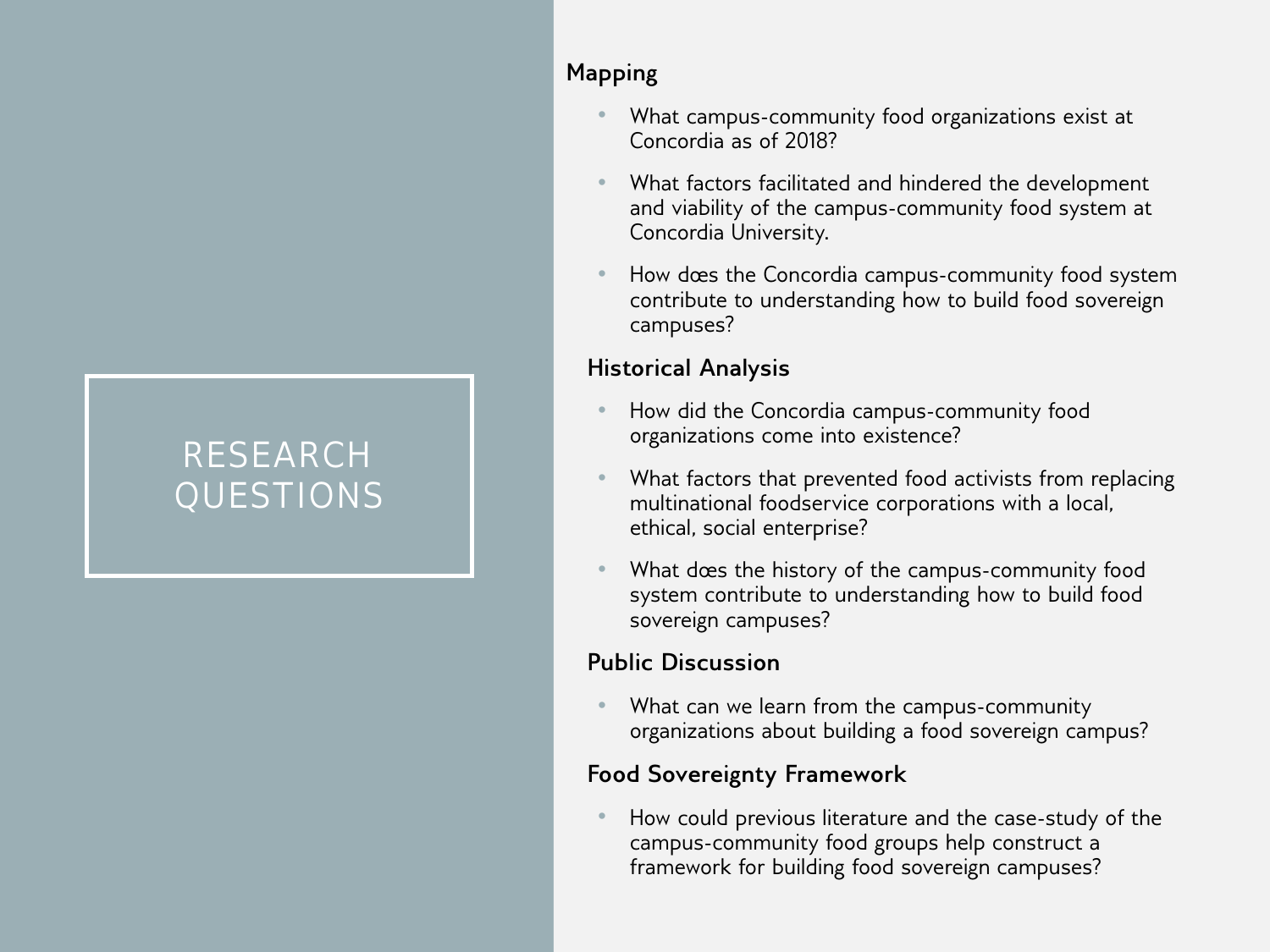

Mapping
What campus-community food organizations exist at Concordia as of 2018?
What factors facilitated and hindered the development and viability of the campus-community food system at Concordia University.
How does the Concordia campus-community food system contribute to understanding how to build food sovereign campuses?
Historical Analysis
How did the Concordia campus-community food organizations come into existence?
What factors that prevented food activists from replacing multinational foodservice corporations with a local, ethical, social enterprise?
What does the history of the campus-community food system contribute to understanding how to build food sovereign campuses?
Public Discussion
What can we learn from the campus-community organizations about building a food sovereign campus?
Food Sovereignty Framework
How could previous literature and the case-study of the campus-community food groups help construct a framework for building food sovereign campuses?

# Research Questions